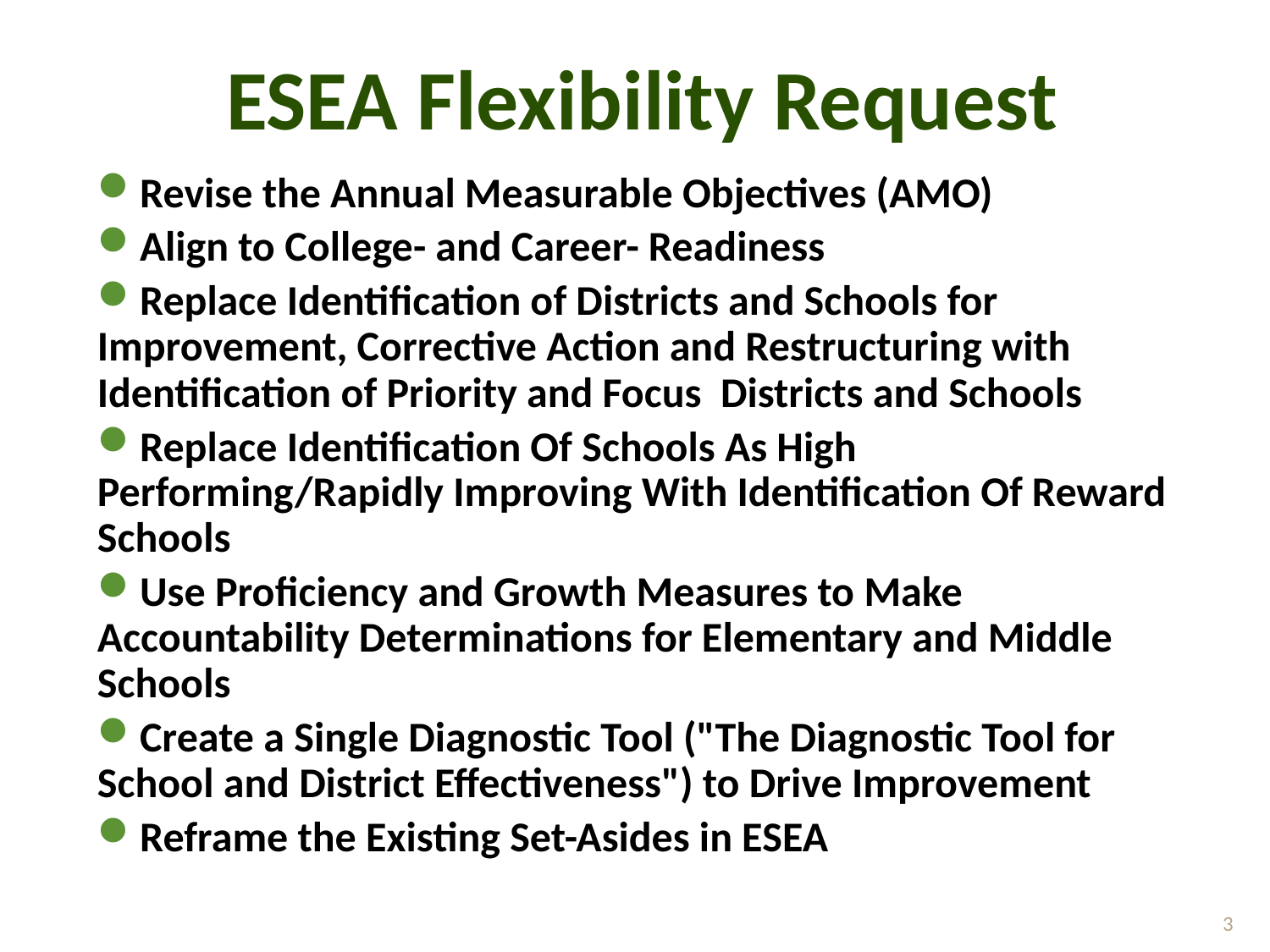

ESEA Flexibility Request
Revise the Annual Measurable Objectives (AMO)
Align to College- and Career- Readiness
Replace Identification of Districts and Schools for Improvement, Corrective Action and Restructuring with Identification of Priority and Focus  Districts and Schools
Replace Identification Of Schools As High Performing/Rapidly Improving With Identification Of Reward Schools
Use Proficiency and Growth Measures to Make Accountability Determinations for Elementary and Middle Schools
Create a Single Diagnostic Tool ("The Diagnostic Tool for School and District Effectiveness") to Drive Improvement
Reframe the Existing Set-Asides in ESEA
3